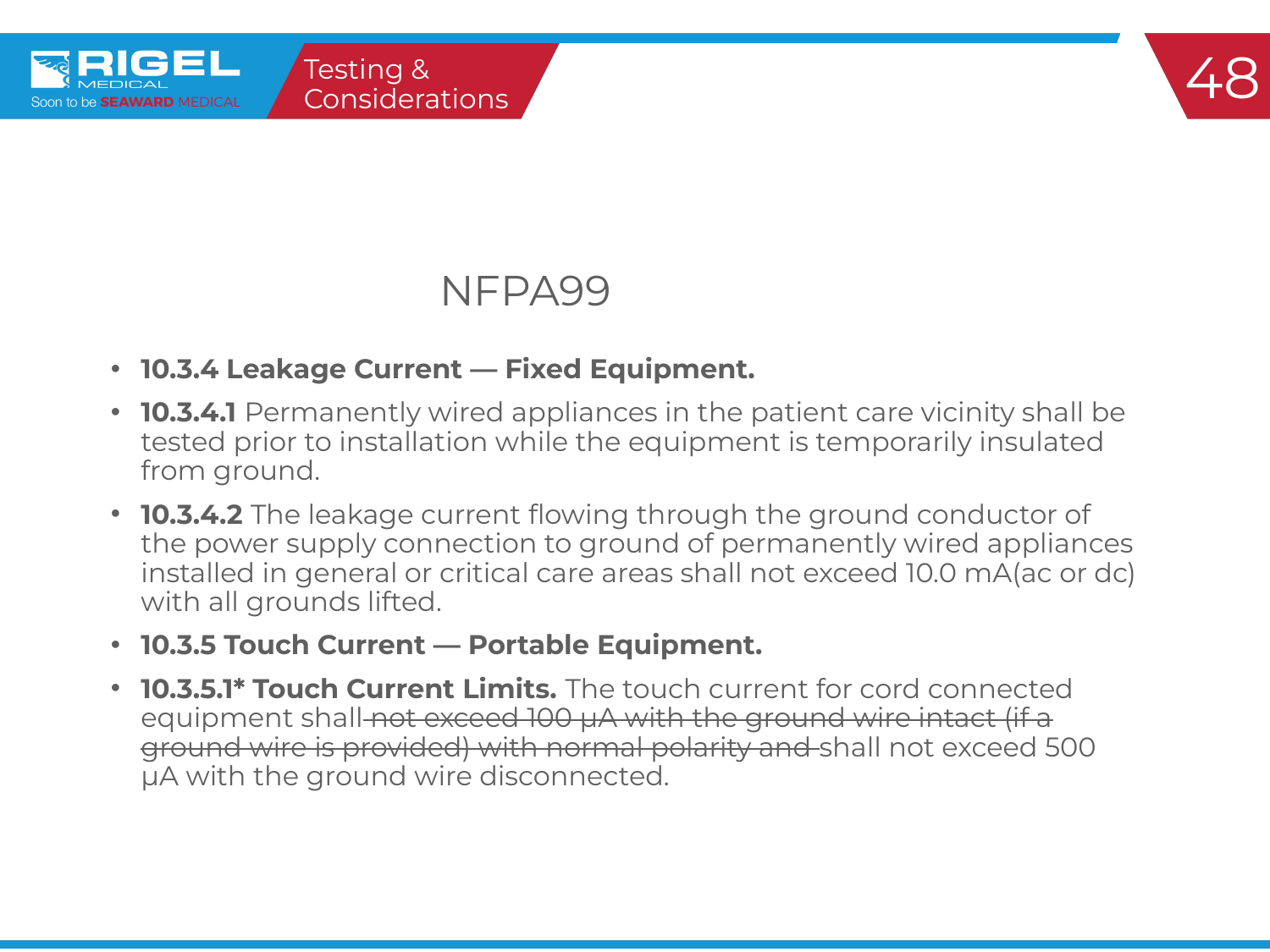

48
Testing & Considerations
# NFPA99
10.3.4 Leakage Current — Fixed Equipment.
10.3.4.1 Permanently wired appliances in the patient care vicinity shall be tested prior to installation while the equipment is temporarily insulated from ground.
10.3.4.2 The leakage current flowing through the ground conductor of the power supply connection to ground of permanently wired appliances installed in general or critical care areas shall not exceed 10.0 mA(ac or dc) with all grounds lifted.
10.3.5 Touch Current — Portable Equipment.
10.3.5.1* Touch Current Limits. The touch current for cord connected equipment shall not exceed 100 μA with the ground wire intact (if a ground wire is provided) with normal polarity and shall not exceed 500 μA with the ground wire disconnected.